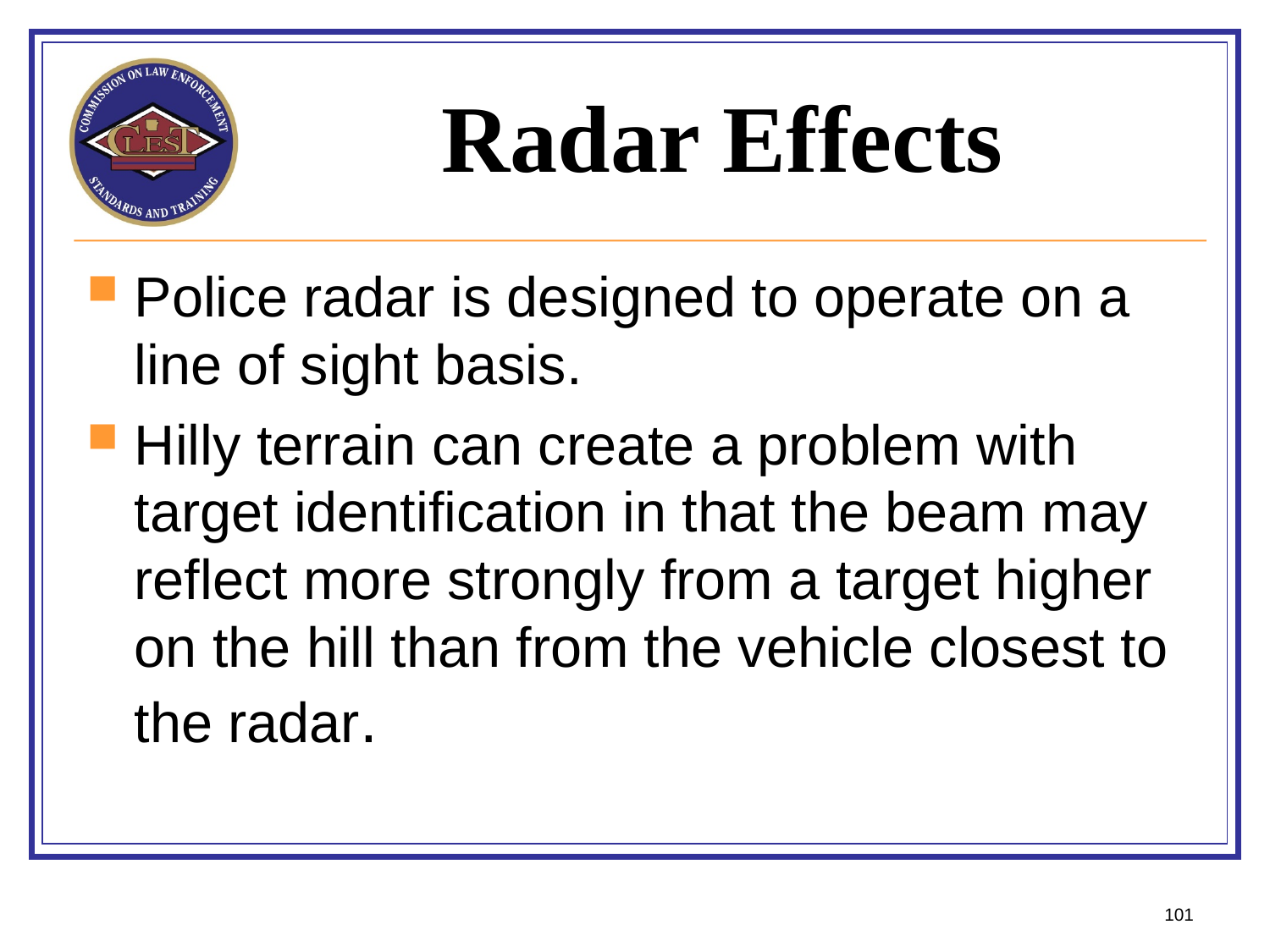

# Radar Effects
Police radar is designed to operate on a line of sight basis.
Hilly terrain can create a problem with target identification in that the beam may reflect more strongly from a target higher on the hill than from the vehicle closest to the radar.
101